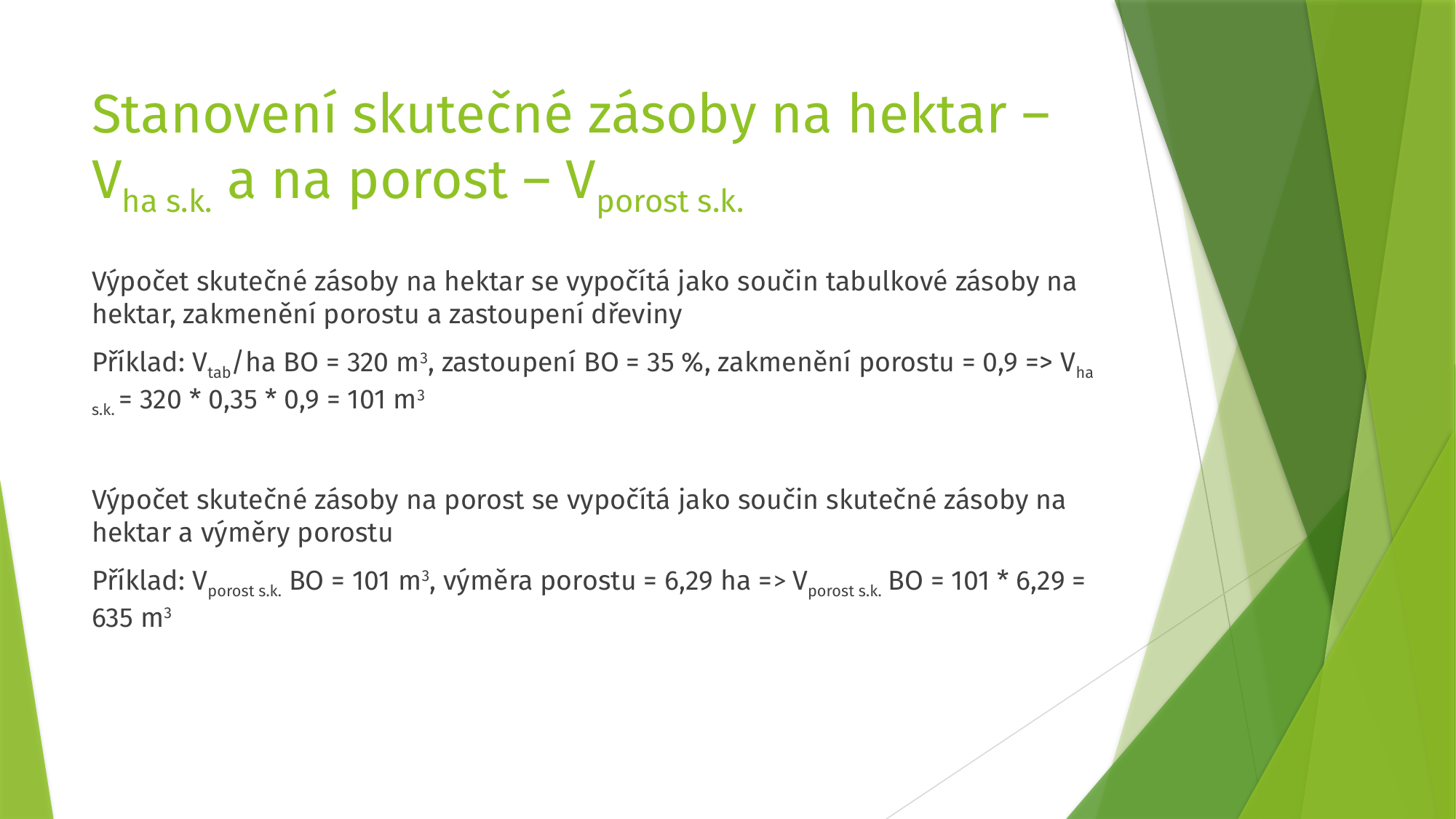

# Stanovení skutečné zásoby na hektar –Vha s.k. a na porost – Vporost s.k.
Výpočet skutečné zásoby na hektar se vypočítá jako součin tabulkové zásoby na hektar, zakmenění porostu a zastoupení dřeviny
Příklad: Vtab/ha BO = 320 m3, zastoupení BO = 35 %, zakmenění porostu = 0,9 => Vha s.k. = 320 * 0,35 * 0,9 = 101 m3

Výpočet skutečné zásoby na porost se vypočítá jako součin skutečné zásoby na hektar a výměry porostu
Příklad: Vporost s.k. BO = 101 m3, výměra porostu = 6,29 ha => Vporost s.k. BO = 101 * 6,29 = 635 m3